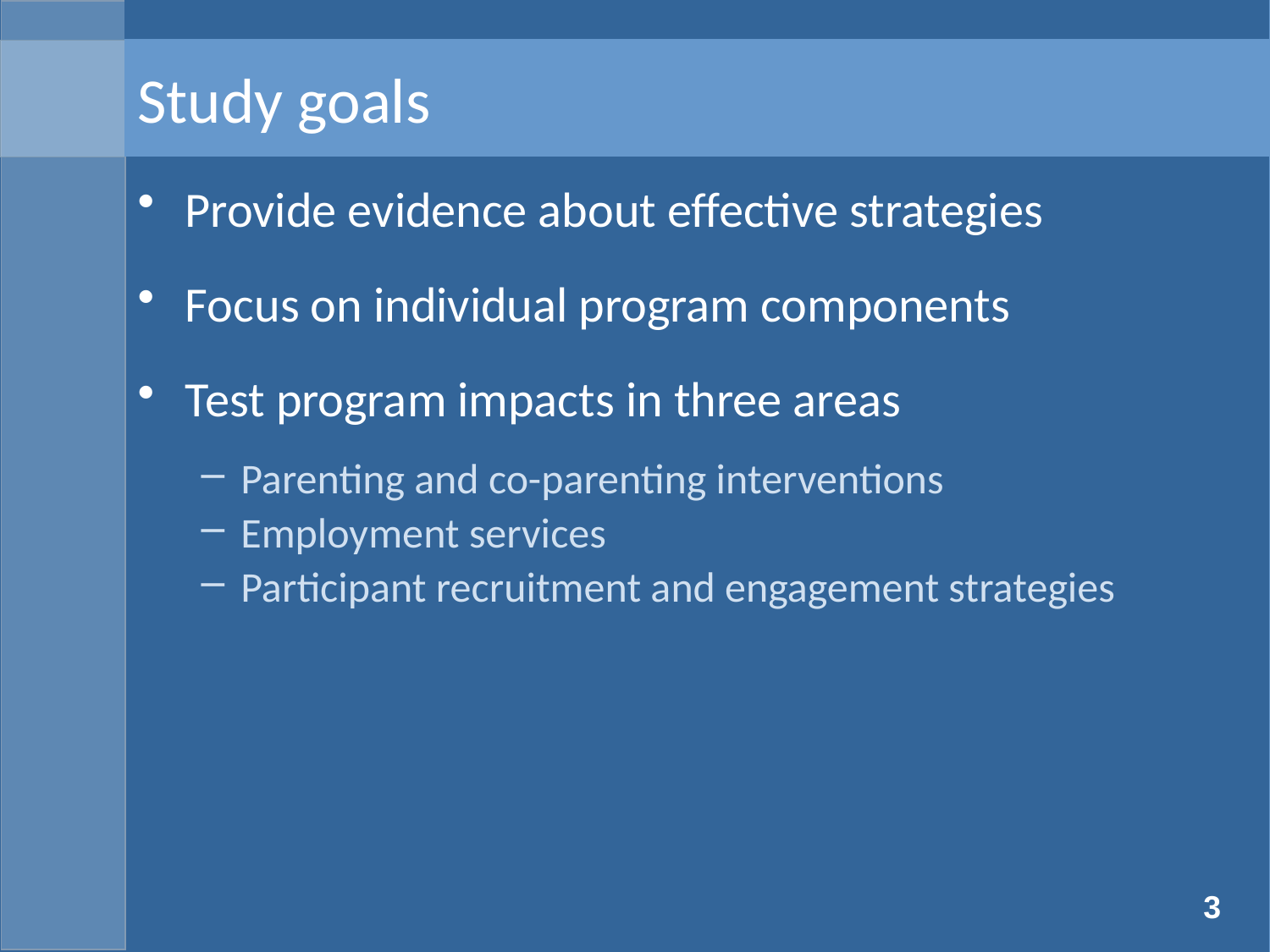

# Study goals
Provide evidence about effective strategies
Focus on individual program components
Test program impacts in three areas
Parenting and co-parenting interventions
Employment services
Participant recruitment and engagement strategies